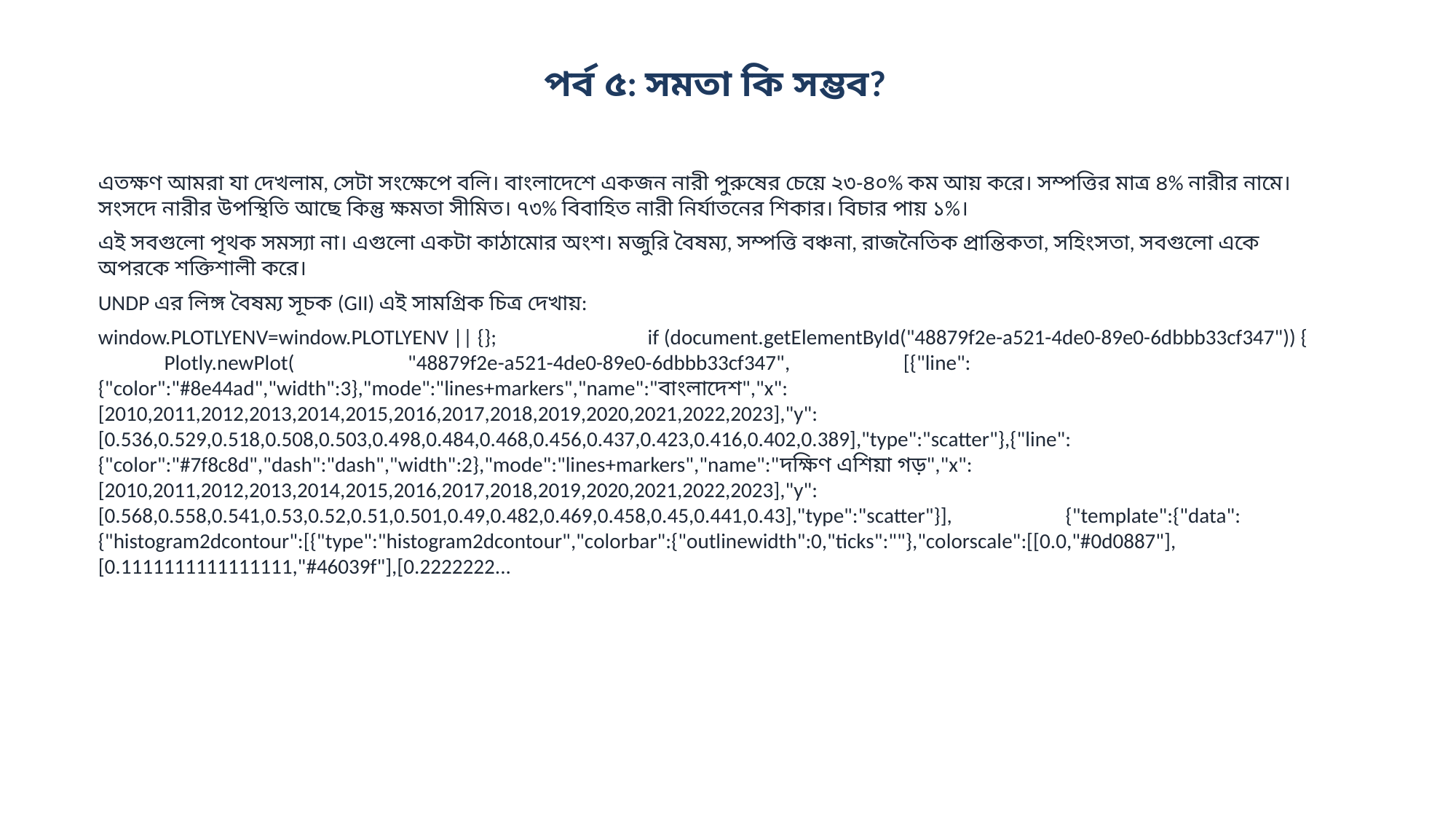

পর্ব ৫: সমতা কি সম্ভব?
এতক্ষণ আমরা যা দেখলাম, সেটা সংক্ষেপে বলি। বাংলাদেশে একজন নারী পুরুষের চেয়ে ২৩-৪০% কম আয় করে। সম্পত্তির মাত্র ৪% নারীর নামে। সংসদে নারীর উপস্থিতি আছে কিন্তু ক্ষমতা সীমিত। ৭৩% বিবাহিত নারী নির্যাতনের শিকার। বিচার পায় ১%।
এই সবগুলো পৃথক সমস্যা না। এগুলো একটা কাঠামোর অংশ। মজুরি বৈষম্য, সম্পত্তি বঞ্চনা, রাজনৈতিক প্রান্তিকতা, সহিংসতা, সবগুলো একে অপরকে শক্তিশালী করে।
UNDP এর লিঙ্গ বৈষম্য সূচক (GII) এই সামগ্রিক চিত্র দেখায়:
window.PLOTLYENV=window.PLOTLYENV || {};                                if (document.getElementById("48879f2e-a521-4de0-89e0-6dbbb33cf347")) {                    Plotly.newPlot(                        "48879f2e-a521-4de0-89e0-6dbbb33cf347",                        [{"line":{"color":"#8e44ad","width":3},"mode":"lines+markers","name":"বাংলাদেশ","x":[2010,2011,2012,2013,2014,2015,2016,2017,2018,2019,2020,2021,2022,2023],"y":[0.536,0.529,0.518,0.508,0.503,0.498,0.484,0.468,0.456,0.437,0.423,0.416,0.402,0.389],"type":"scatter"},{"line":{"color":"#7f8c8d","dash":"dash","width":2},"mode":"lines+markers","name":"দক্ষিণ এশিয়া গড়","x":[2010,2011,2012,2013,2014,2015,2016,2017,2018,2019,2020,2021,2022,2023],"y":[0.568,0.558,0.541,0.53,0.52,0.51,0.501,0.49,0.482,0.469,0.458,0.45,0.441,0.43],"type":"scatter"}],                        {"template":{"data":{"histogram2dcontour":[{"type":"histogram2dcontour","colorbar":{"outlinewidth":0,"ticks":""},"colorscale":[[0.0,"#0d0887"],[0.1111111111111111,"#46039f"],[0.2222222...